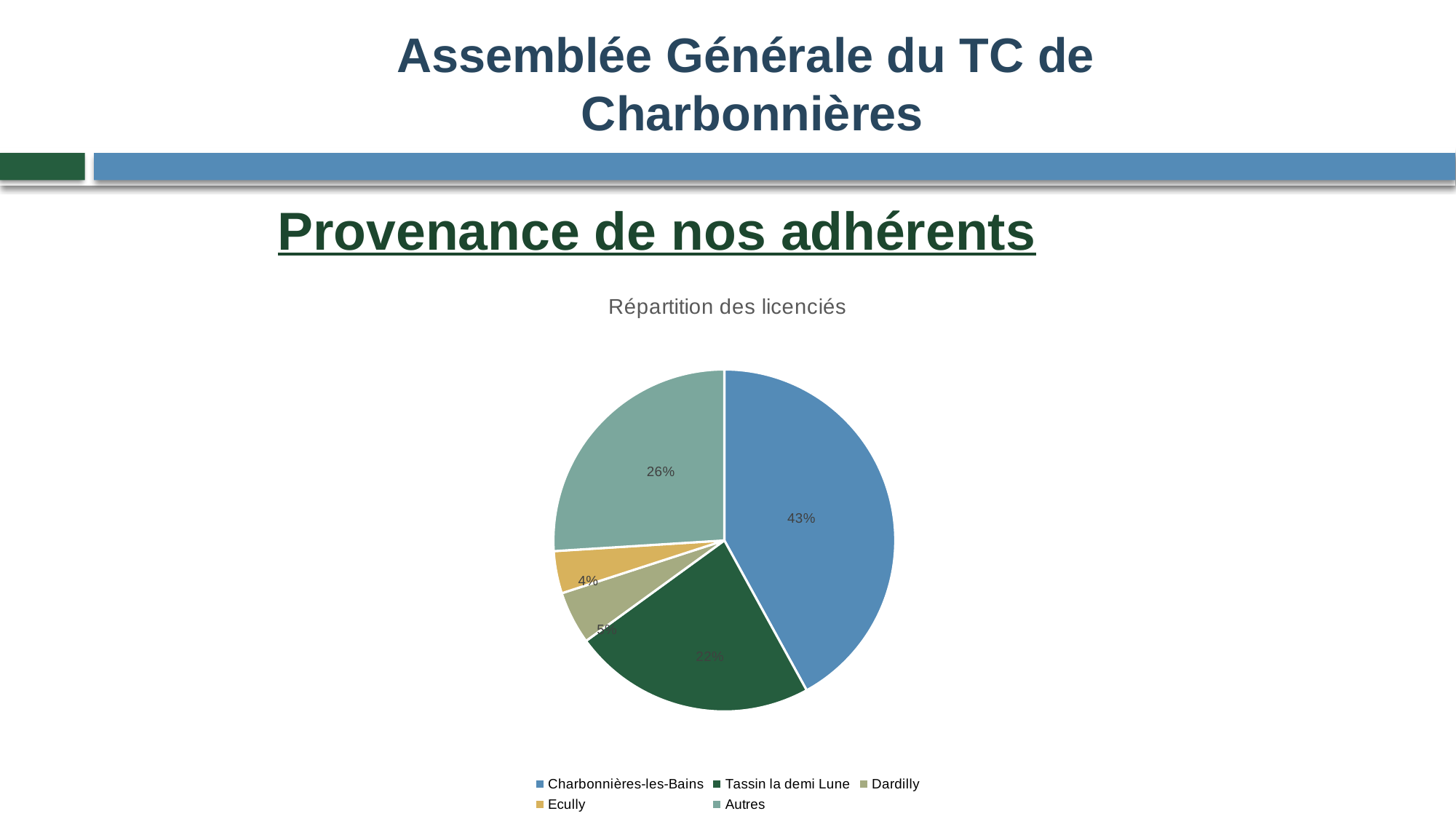

Assemblée Générale du TC de
 Charbonnières
Provenance de nos adhérents

### Chart: Répartition des licenciés

| Category |  |
|---|---|
| Charbonnières-les-Bains | 0.42 |
| Tassin la demi Lune | 0.23 |
| Dardilly | 0.05 |
| Ecully | 0.04 |
| Autres | 0.26 |